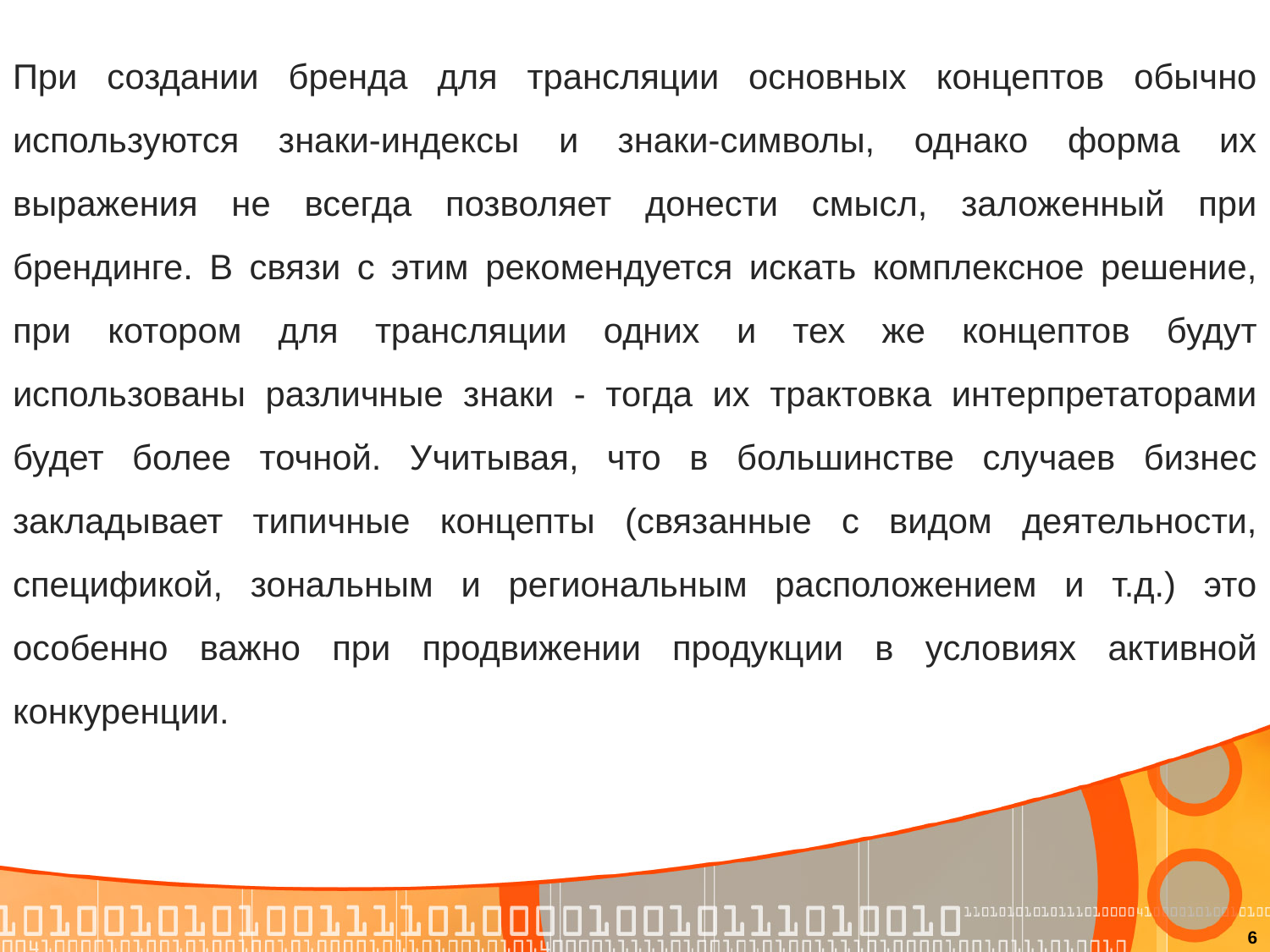

При создании бренда для трансляции основных концептов обычно используются знаки-индексы и знаки-символы, однако форма их выражения не всегда позволяет донести смысл, заложенный при брендинге. В связи с этим рекомендуется искать комплексное решение, при котором для трансляции одних и тех же концептов будут использованы различные знаки - тогда их трактовка интерпретаторами будет более точной. Учитывая, что в большинстве случаев бизнес закладывает типичные концепты (связанные с видом деятельности, спецификой, зональным и региональным расположением и т.д.) это особенно важно при продвижении продукции в условиях активной конкуренции.

6